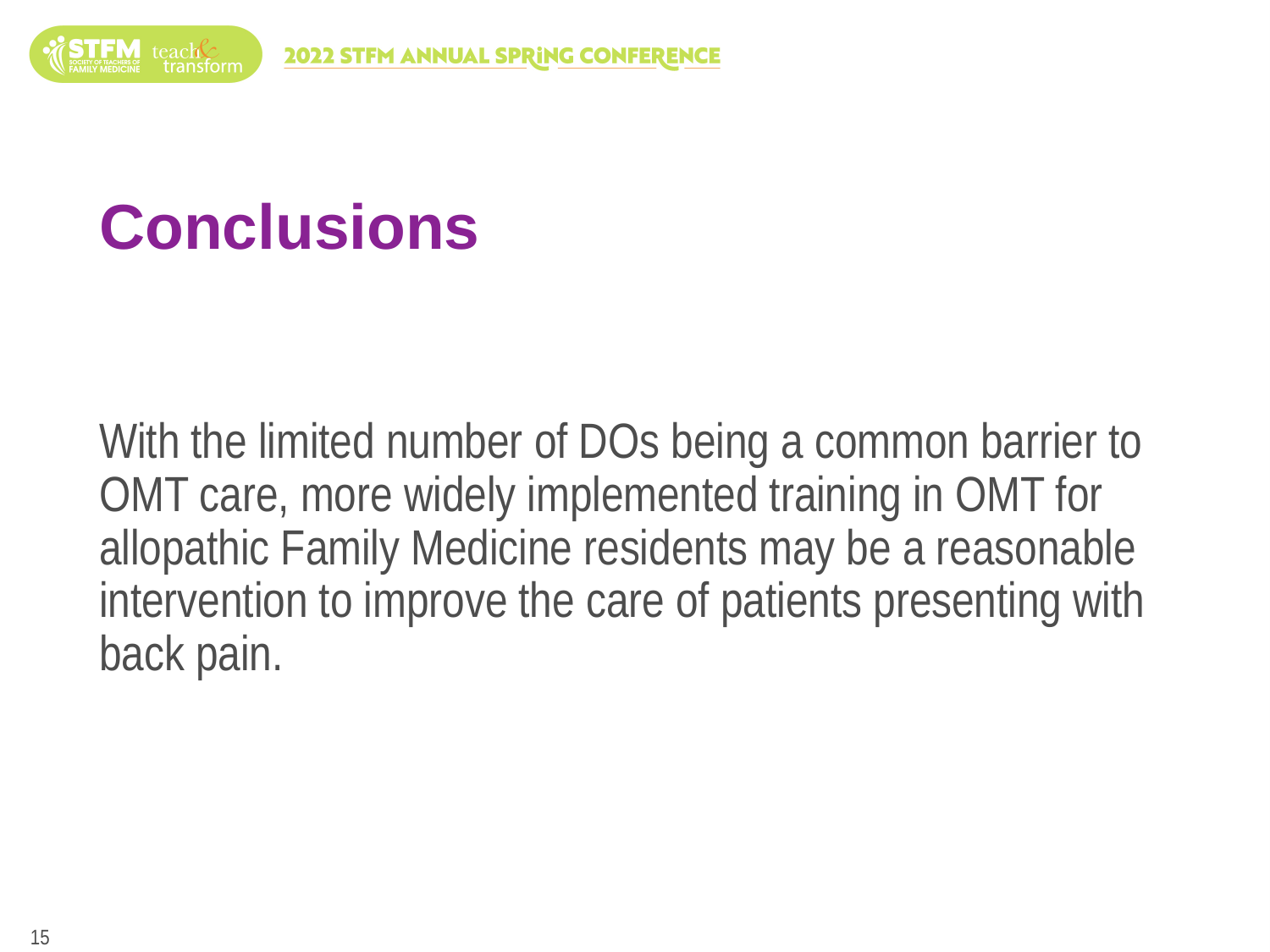

# Conclusions

With the limited number of DOs being a common barrier to OMT care, more widely implemented training in OMT for allopathic Family Medicine residents may be a reasonable intervention to improve the care of patients presenting with back pain.

15